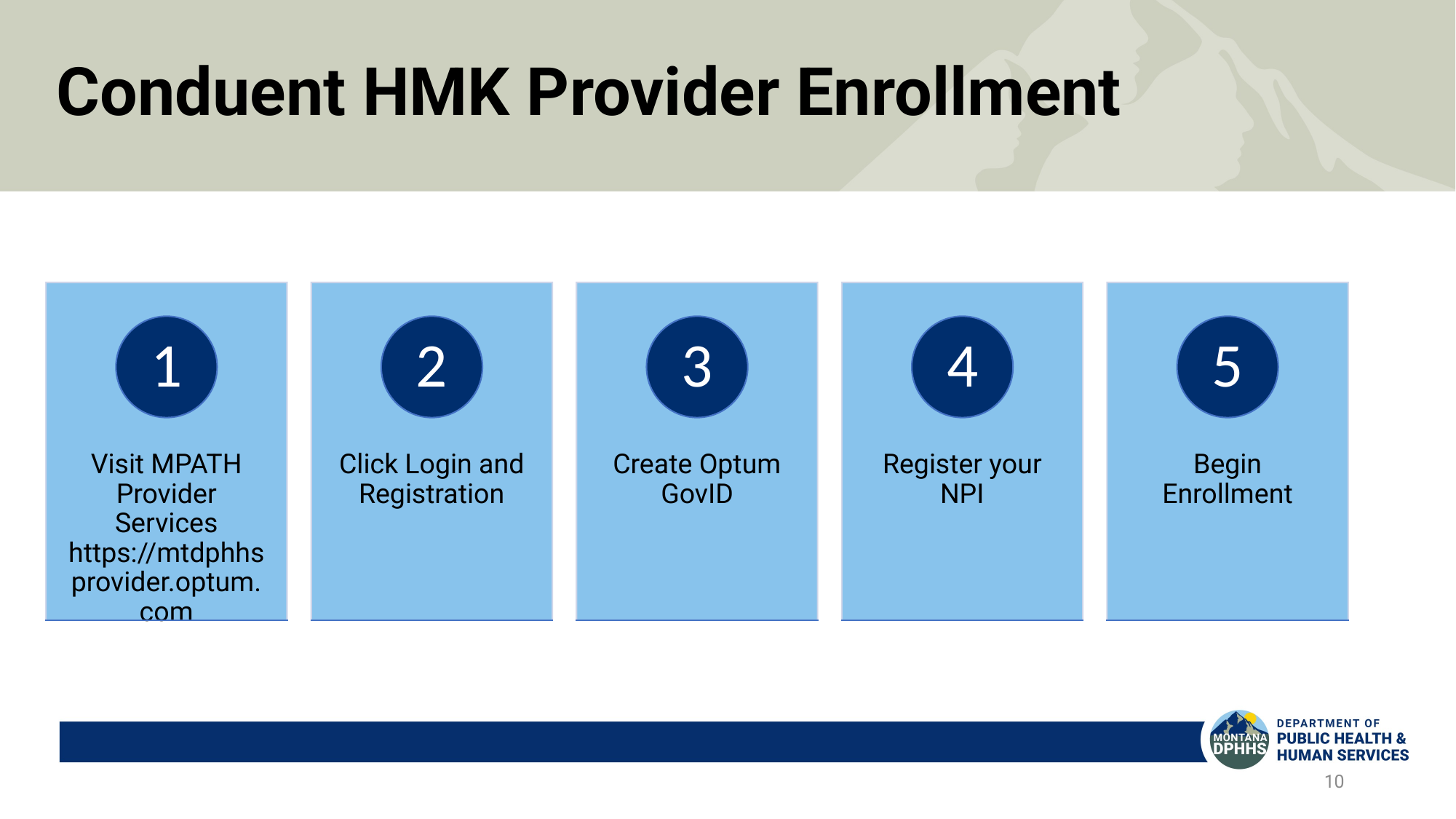

# Conduent HMK Provider Enrollment
Visit MPATH Provider Services https://mtdphhsprovider.optum.com
1
Click Login and Registration
2
Create Optum GovID
3
Register your NPI
4
Begin Enrollment
5